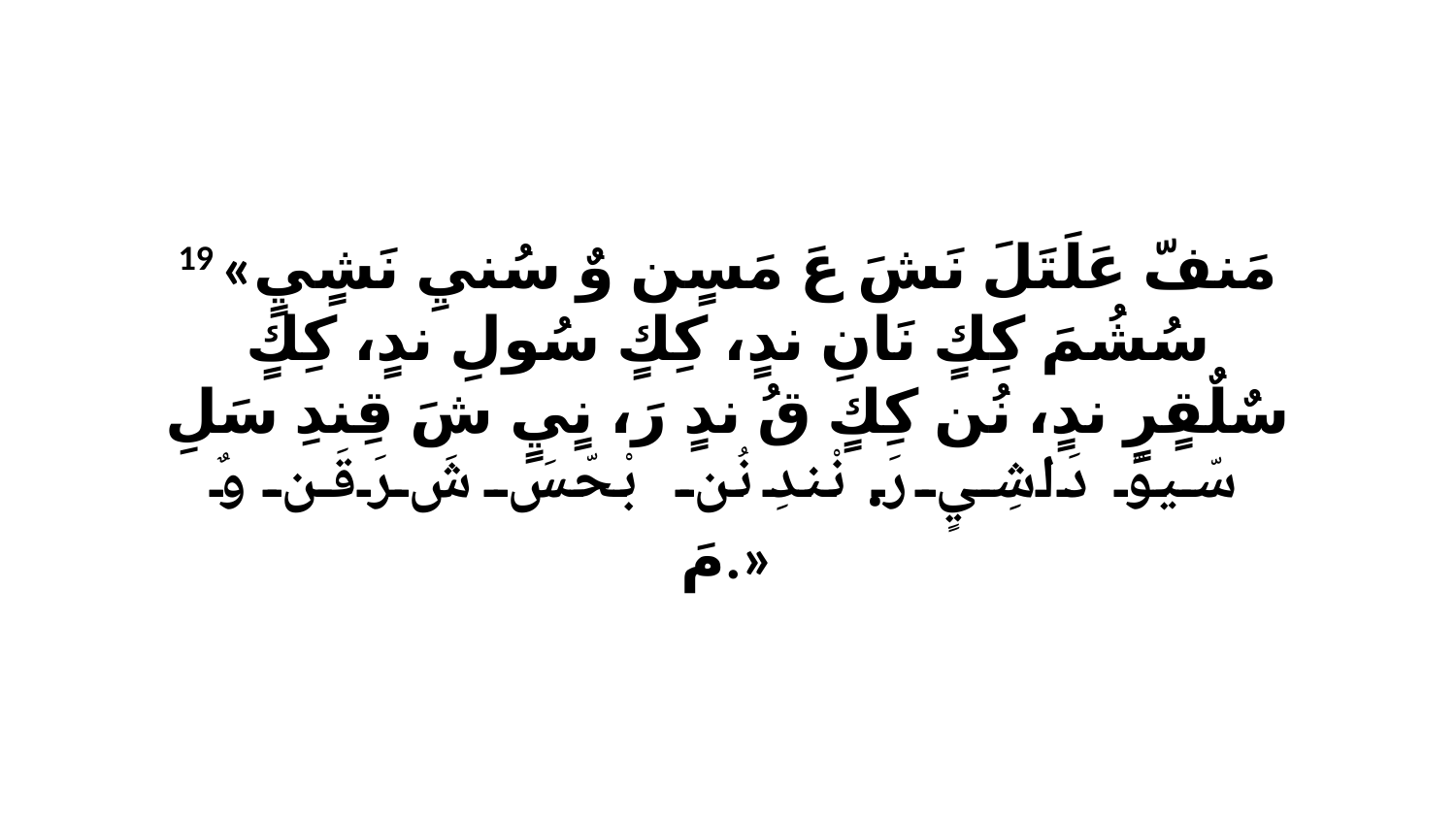

19 «مَنفّ عَلَتَلَ نَشَ عَ مَسٍن وٌ سُنيِ نَشٍيٍ سُشُمَ كِكٍ نَانِ ندٍ، كِكٍ سُولِ ندٍ، كِكٍ سٌلٌقٍرٍ ندٍ، نُن كِكٍ قُ ندٍ رَ، نٍيٍ شَ قِندِ سَلِ سّيوّ دَاشِيٍ رَ. نْندِ نُن بْحّسَ شَ رَقَن وٌ مَ.»